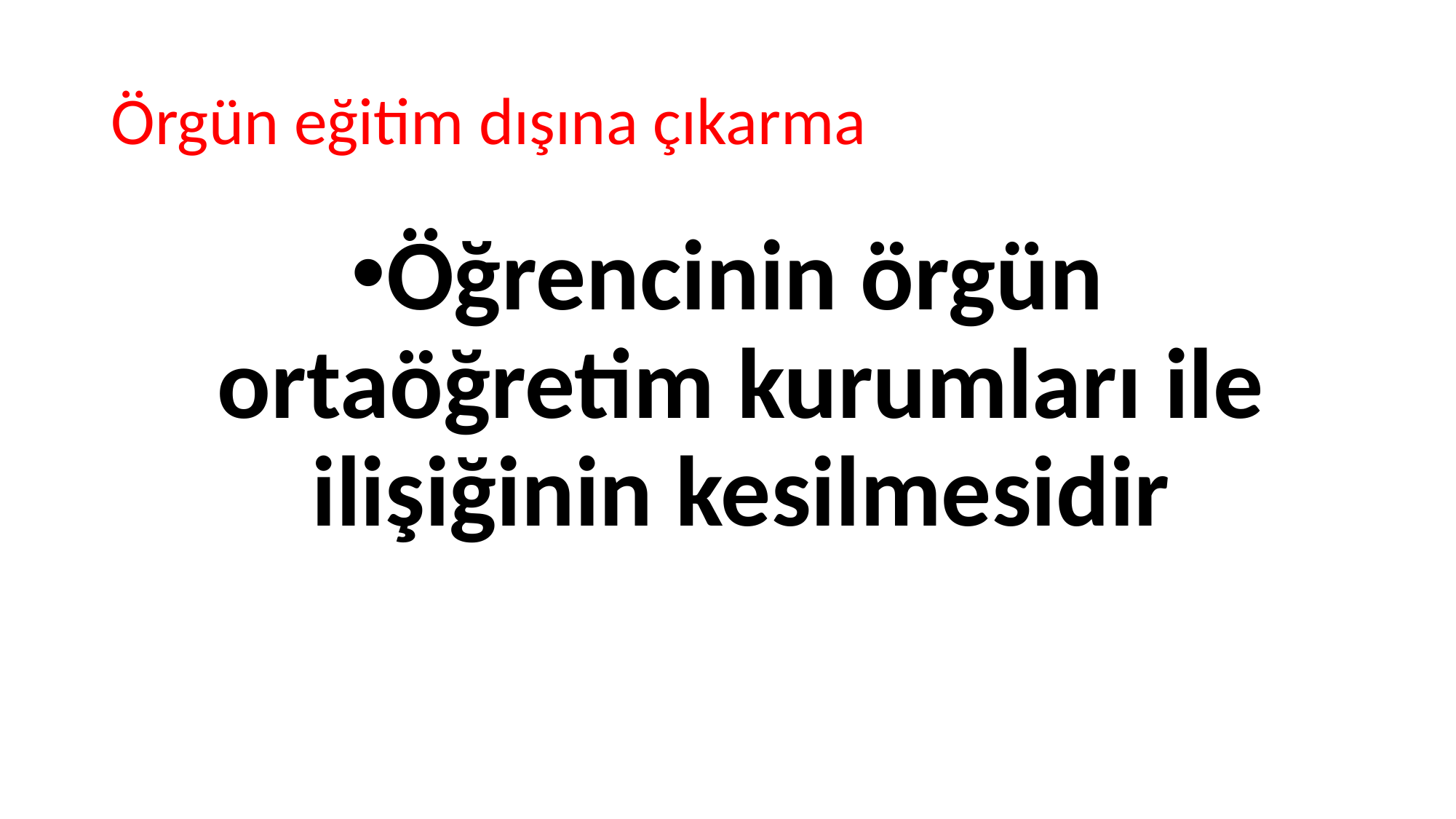

# Örgün eğitim dışına çıkarma
Öğrencinin örgün ortaöğretim kurumları ile ilişiğinin kesilmesidir